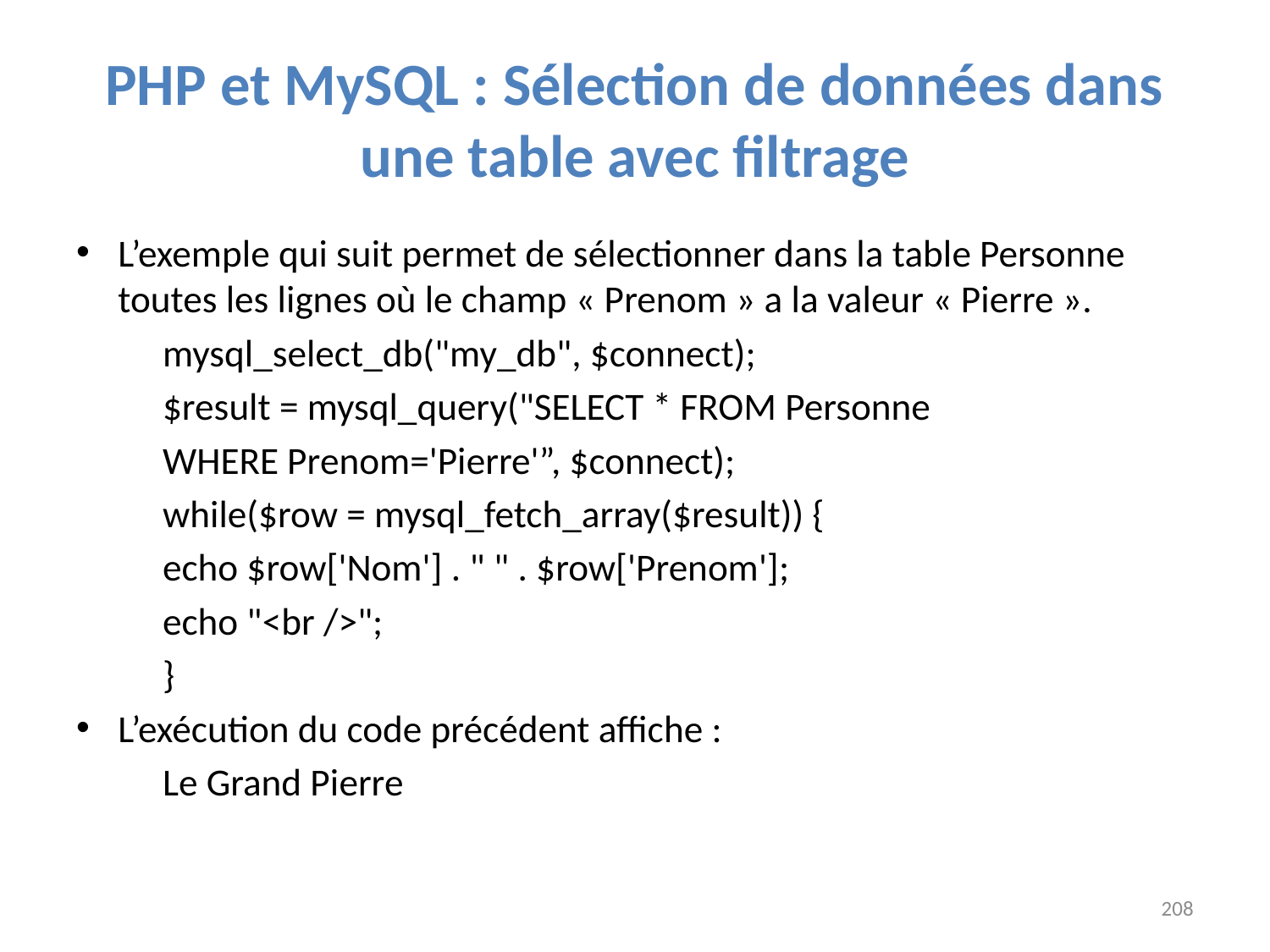

# PHP et MySQL : Sélection de données dans une table avec filtrage
L’exemple qui suit permet de sélectionner dans la table Personne toutes les lignes où le champ « Prenom » a la valeur « Pierre ».
		mysql_select_db("my_db", $connect);
		$result = mysql_query("SELECT * FROM Personne
						WHERE Prenom='Pierre'”, $connect);
		while($row = mysql_fetch_array($result)) {
			echo $row['Nom'] . " " . $row['Prenom'];
			echo "<br />";
		}
L’exécution du code précédent affiche :
		Le Grand Pierre

208